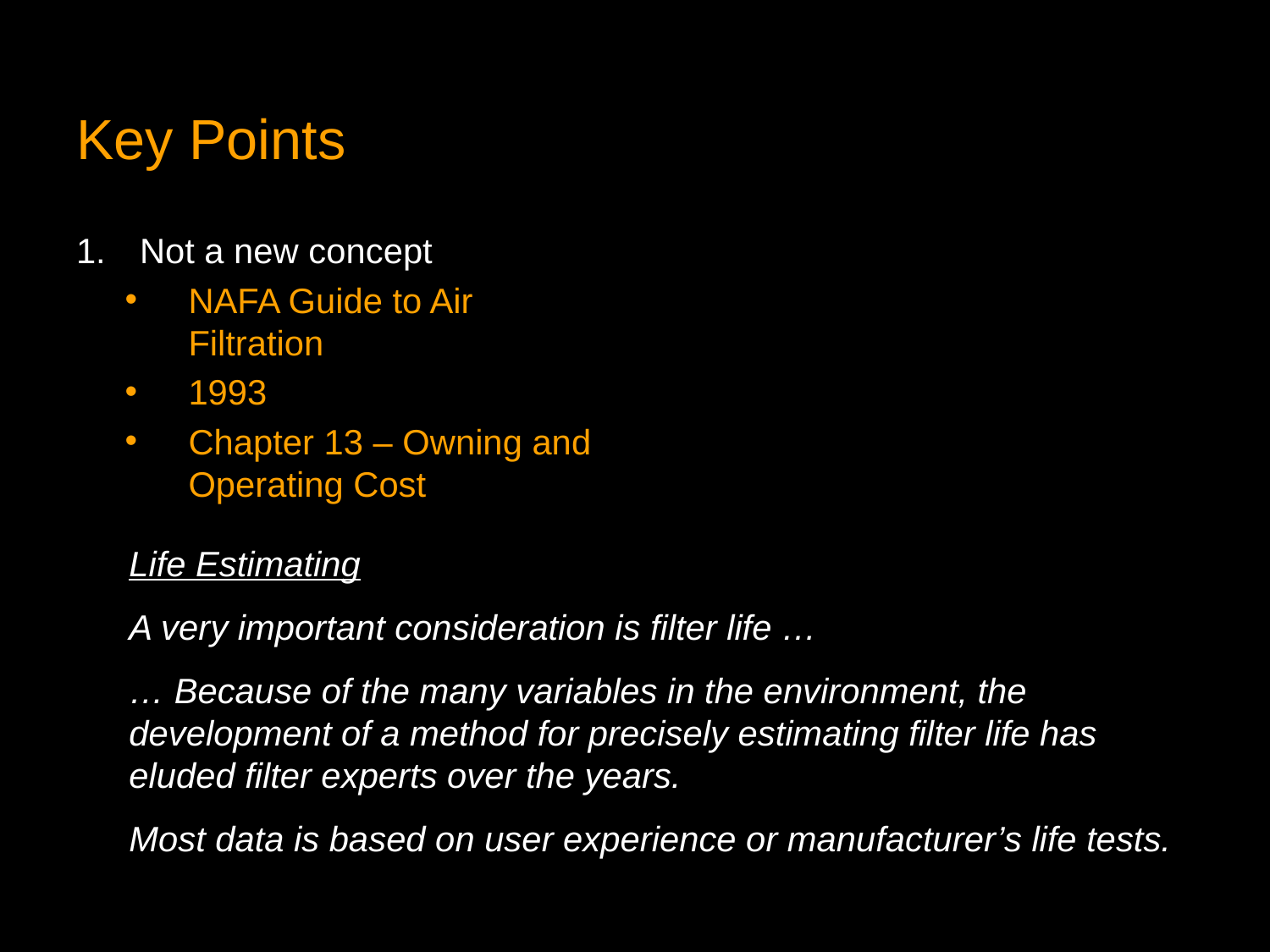

# Key Points
Not a new concept
NAFA Guide to Air Filtration
1993
Chapter 13 – Owning and Operating Cost
Life Estimating
A very important consideration is filter life …
… Because of the many variables in the environment, the development of a method for precisely estimating filter life has eluded filter experts over the years.
Most data is based on user experience or manufacturer’s life tests.
43